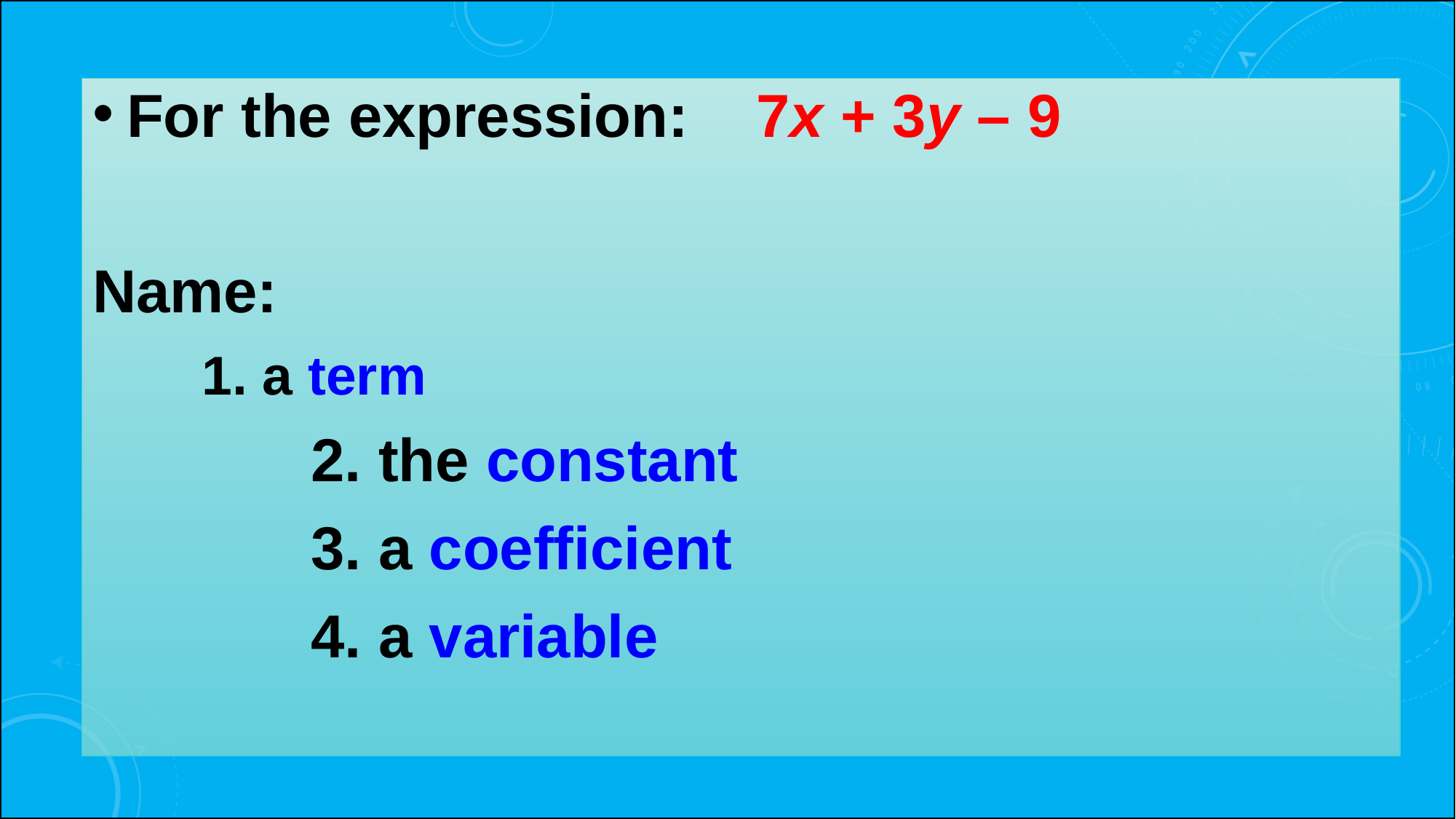

For the expression:    7x + 3y – 9

Name:
1. a term
		2. the constant
		3. a coefficient
		4. a variable